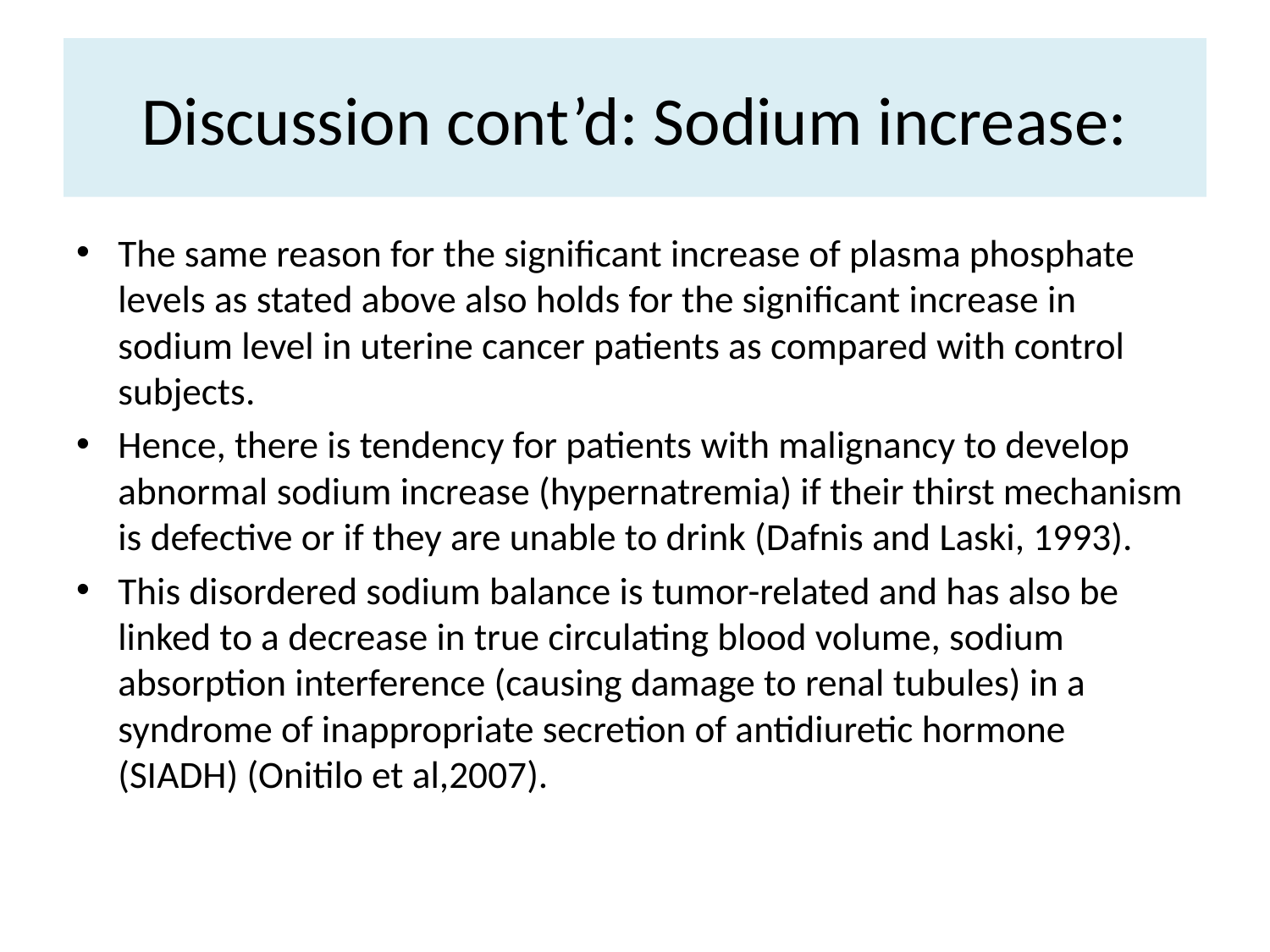

# Discussion cont’d: Sodium increase:
The same reason for the significant increase of plasma phosphate levels as stated above also holds for the significant increase in sodium level in uterine cancer patients as compared with control subjects.
Hence, there is tendency for patients with malignancy to develop abnormal sodium increase (hypernatremia) if their thirst mechanism is defective or if they are unable to drink (Dafnis and Laski, 1993).
This disordered sodium balance is tumor-related and has also be linked to a decrease in true circulating blood volume, sodium absorption interference (causing damage to renal tubules) in a syndrome of inappropriate secretion of antidiuretic hormone (SIADH) (Onitilo et al,2007).